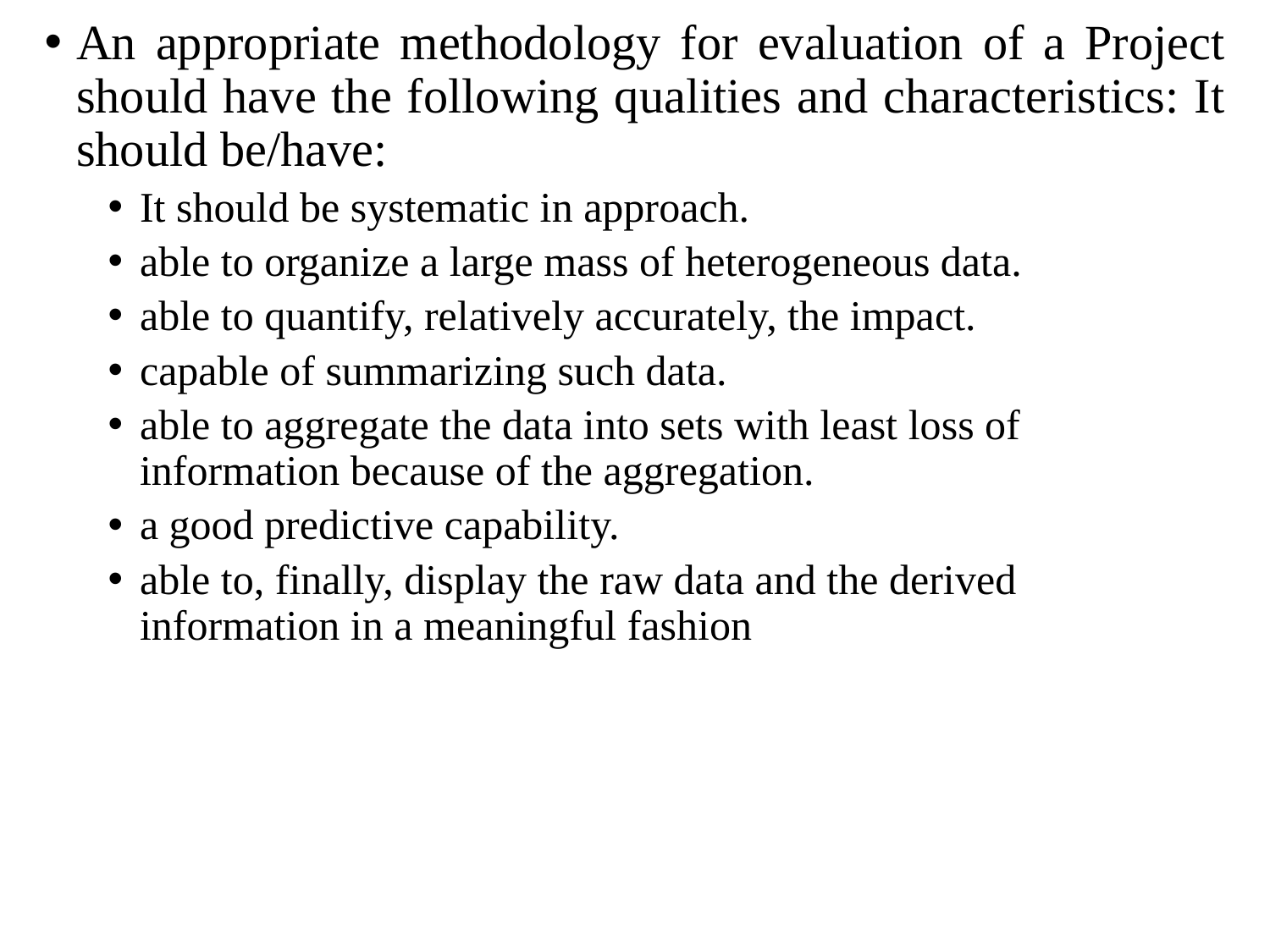

An appropriate methodology for evaluation of a Project should have the following qualities and characteristics: It should be/have:
It should be systematic in approach.
able to organize a large mass of heterogeneous data.
able to quantify, relatively accurately, the impact.
capable of summarizing such data.
able to aggregate the data into sets with least loss of information because of the aggregation.
a good predictive capability.
able to, finally, display the raw data and the derived information in a meaningful fashion